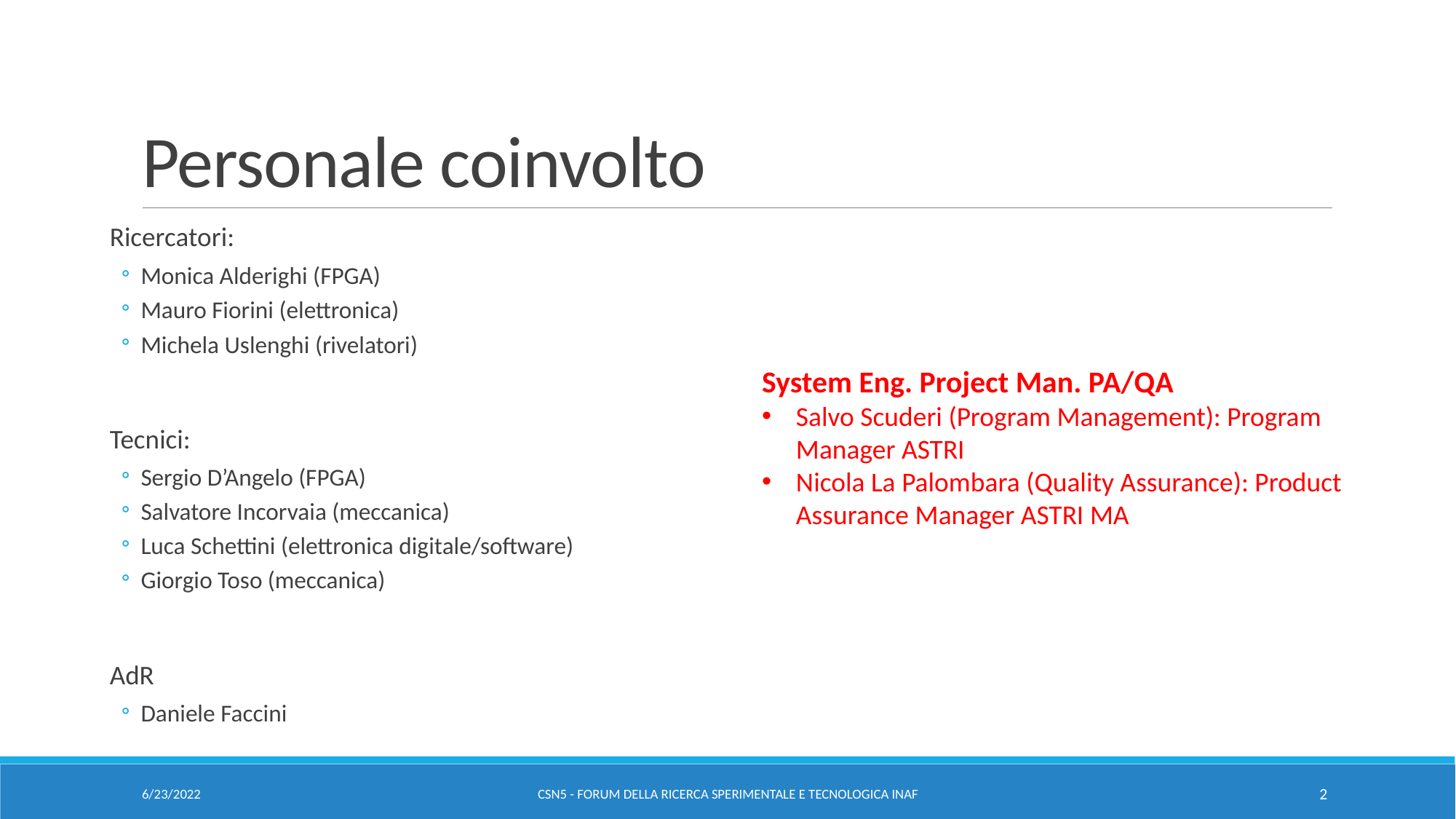

# Personale coinvolto
Ricercatori:
Monica Alderighi (FPGA)
Mauro Fiorini (elettronica)
Michela Uslenghi (rivelatori)

Tecnici:
Sergio D’Angelo (FPGA)
Salvatore Incorvaia (meccanica)
Luca Schettini (elettronica digitale/software)
Giorgio Toso (meccanica)

AdR
Daniele Faccini

System Eng. Project Man. PA/QA
Salvo Scuderi (Program Management): Program Manager ASTRI
Nicola La Palombara (Quality Assurance): Product Assurance Manager ASTRI MA
6/23/2022
CSN5 - Forum della ricerca sperimentale e tecnologica INAF
2